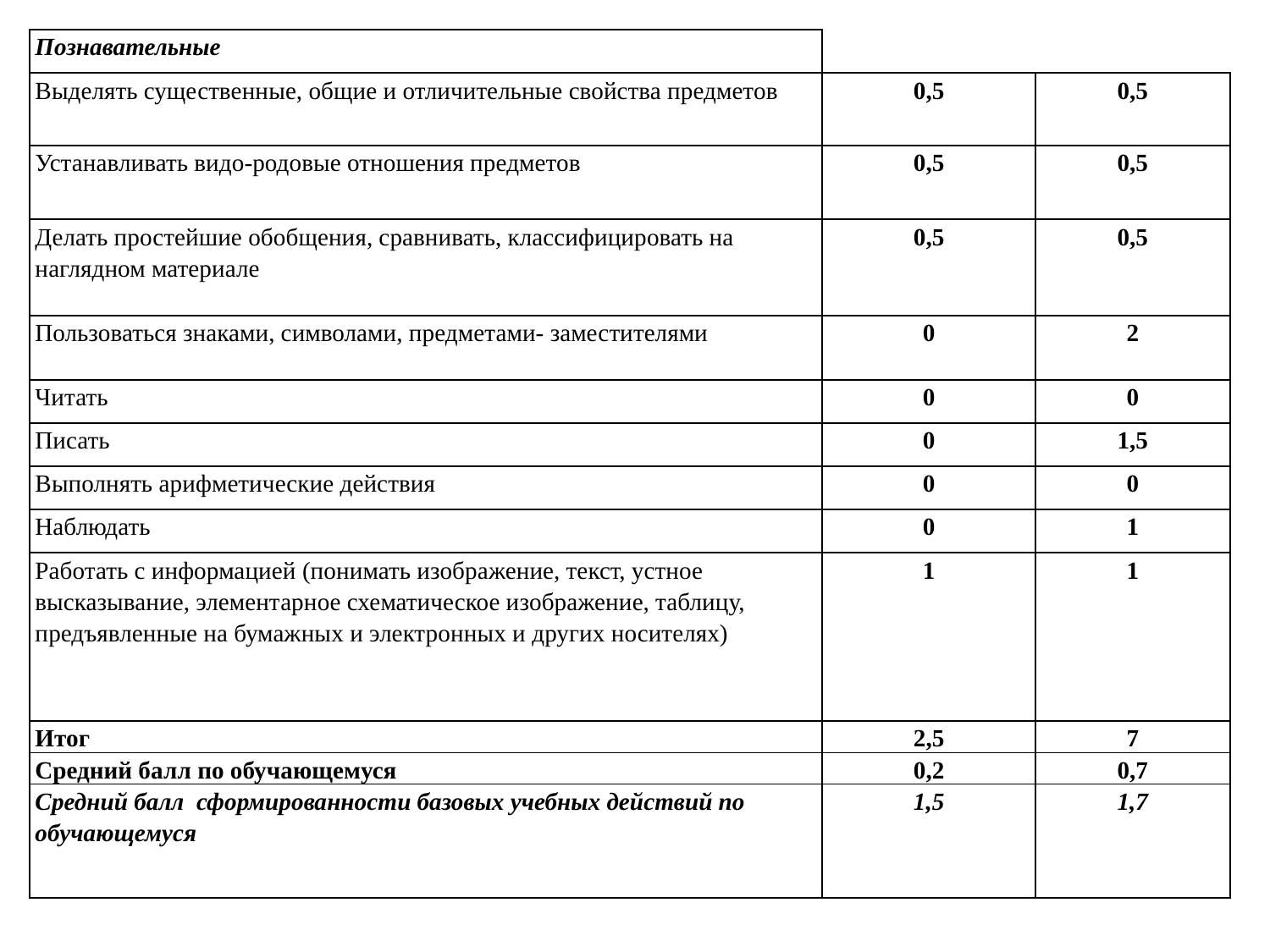

| Познавательные |  |  |
| --- | --- | --- |
| Выделять существенные, общие и отличительные свойства предметов | 0,5 | 0,5 |
| Устанавливать видо-родовые отношения предметов | 0,5 | 0,5 |
| Делать простейшие обобщения, сравнивать, классифицировать на наглядном материале | 0,5 | 0,5 |
| Пользоваться знаками, символами, предметами- заместителями | 0 | 2 |
| Читать | 0 | 0 |
| Писать | 0 | 1,5 |
| Выполнять арифметические действия | 0 | 0 |
| Наблюдать | 0 | 1 |
| Работать с информацией (понимать изображение, текст, устное высказывание, элементарное схематическое изображение, таблицу, предъявленные на бумажных и электронных и других носителях) | 1 | 1 |
| Итог | 2,5 | 7 |
| Средний балл по обучающемуся | 0,2 | 0,7 |
| Средний балл сформированности базовых учебных действий по обучающемуся | 1,5 | 1,7 |